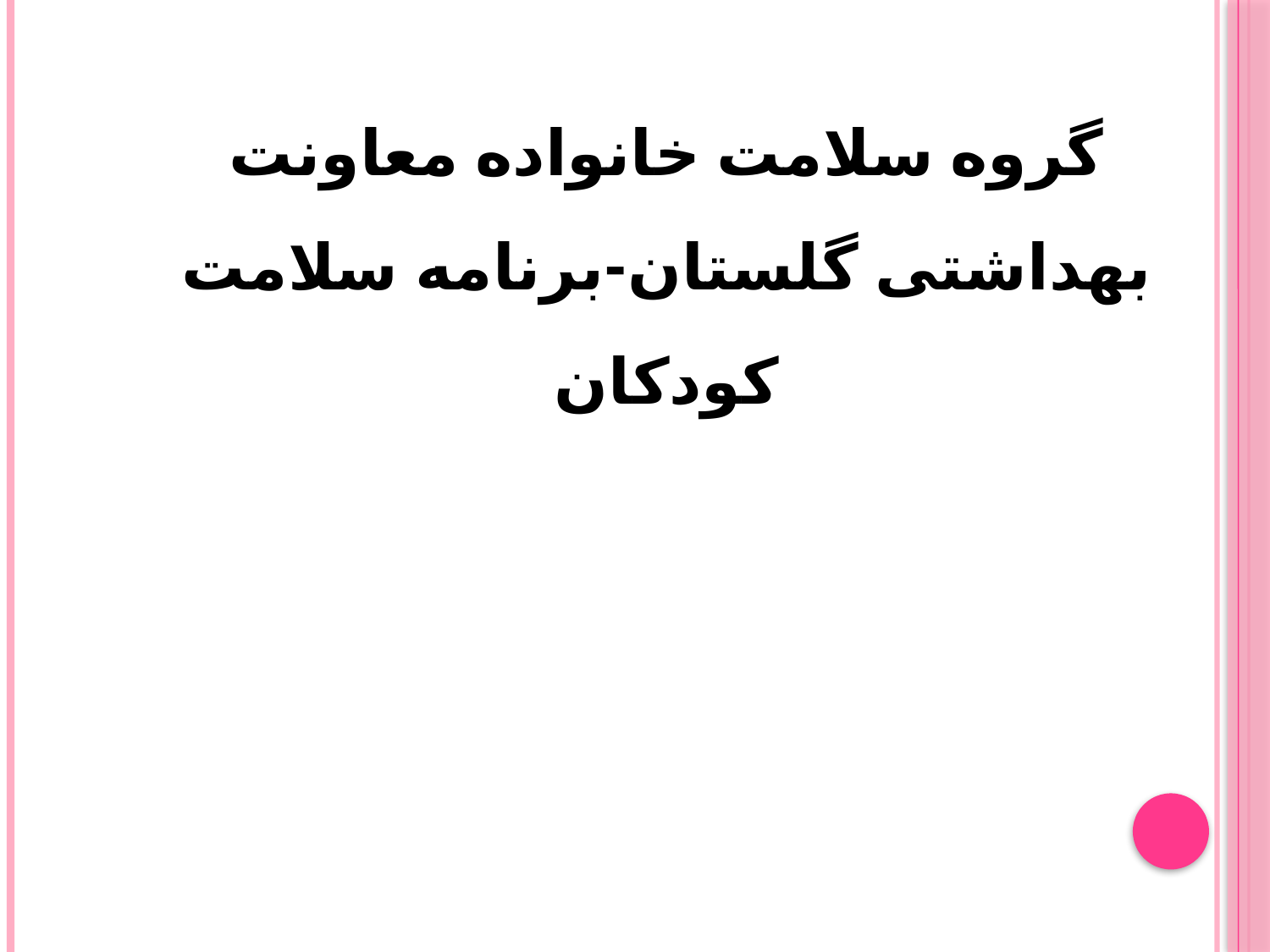

# گروه سلامت خانواده معاونت بهداشتی گلستان-برنامه سلامت کودکان